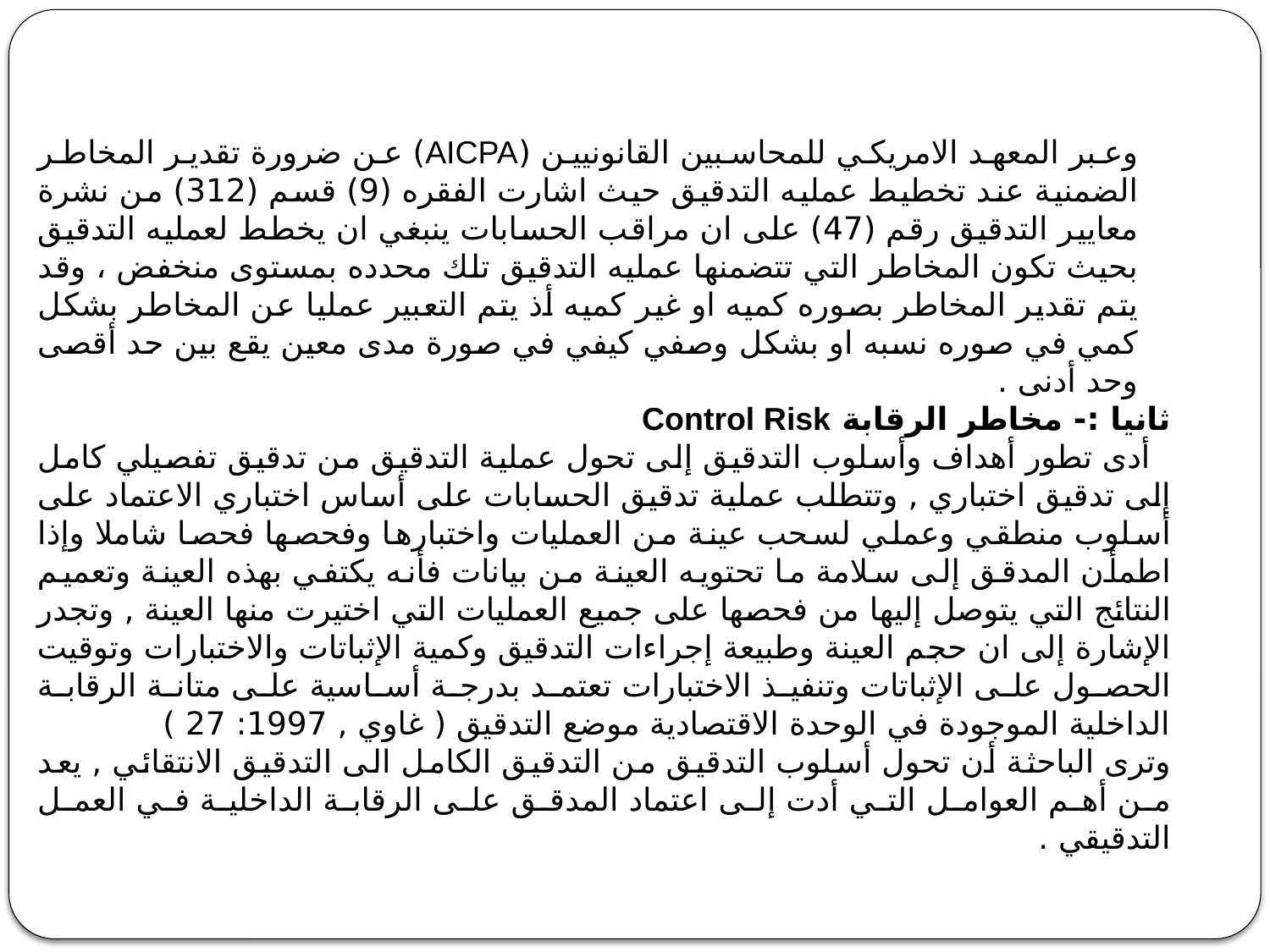

وعبر المعهد الامريكي للمحاسبين القانونيين (AICPA) عن ضرورة تقدير المخاطر الضمنية عند تخطيط عمليه التدقيق حيث اشارت الفقره (9) قسم (312) من نشرة معايير التدقيق رقم (47) على ان مراقب الحسابات ينبغي ان يخطط لعمليه التدقيق بحيث تكون المخاطر التي تتضمنها عمليه التدقيق تلك محدده بمستوى منخفض ، وقد يتم تقدير المخاطر بصوره كميه او غير كميه أذ يتم التعبير عمليا عن المخاطر بشكل كمي في صوره نسبه او بشكل وصفي كيفي في صورة مدى معين يقع بين حد أقصى وحد أدنى .
ثانيا :- مخاطر الرقابة Control Risk
  أدى تطور أهداف وأسلوب التدقيق إلى تحول عملية التدقيق من تدقيق تفصيلي كامل إلى تدقيق اختباري , وتتطلب عملية تدقيق الحسابات على أساس اختباري الاعتماد على أسلوب منطقي وعملي لسحب عينة من العمليات واختبارها وفحصها فحصا شاملا وإذا اطمأن المدقق إلى سلامة ما تحتويه العينة من بيانات فأنه يكتفي بهذه العينة وتعميم النتائج التي يتوصل إليها من فحصها على جميع العمليات التي اختيرت منها العينة , وتجدر الإشارة إلى ان حجم العينة وطبيعة إجراءات التدقيق وكمية الإثباتات والاختبارات وتوقيت الحصول على الإثباتات وتنفيذ الاختبارات تعتمد بدرجة أساسية على متانة الرقابة الداخلية الموجودة في الوحدة الاقتصادية موضع التدقيق ( غاوي , 1997: 27 )
وترى الباحثة أن تحول أسلوب التدقيق من التدقيق الكامل الى التدقيق الانتقائي , يعد من أهم العوامل التي أدت إلى اعتماد المدقق على الرقابة الداخلية في العمل التدقيقي .